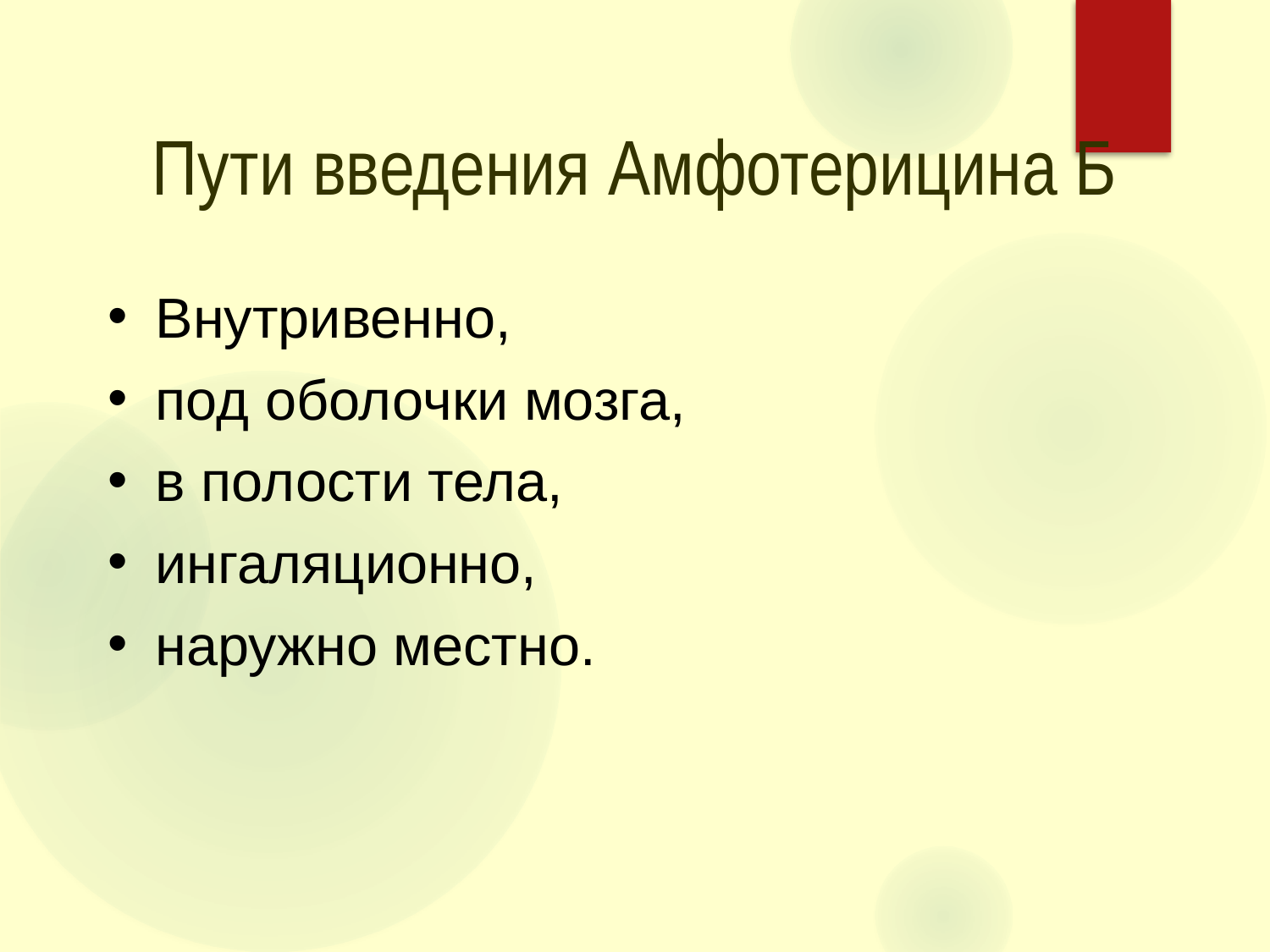

Пути введения Амфотерицина Б
Внутривенно,
под оболочки мозга,
в полости тела,
ингаляционно,
наружно местно.